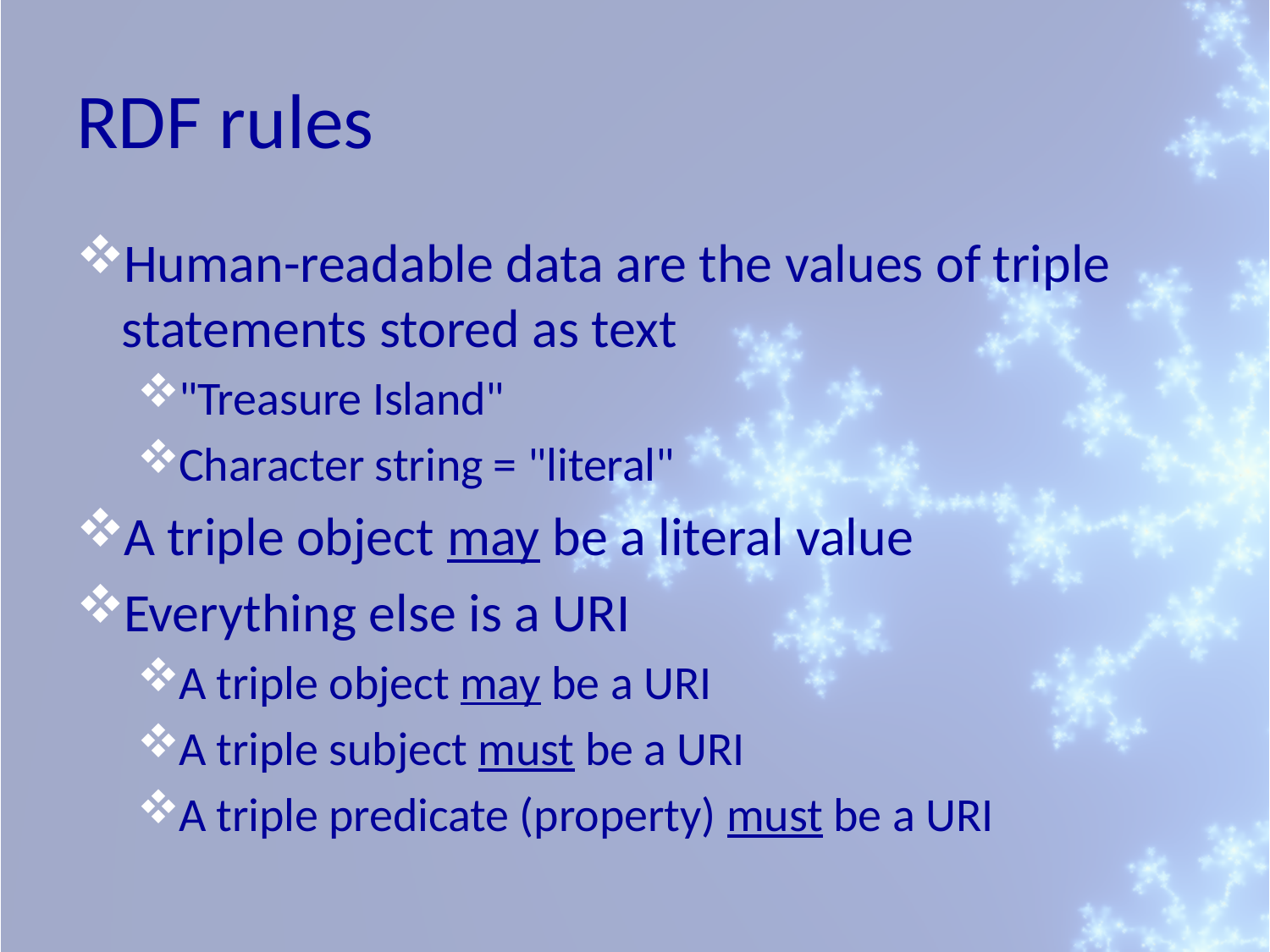

# RDF rules
Human-readable data are the values of triple statements stored as text
"Treasure Island"
Character string = "literal"
A triple object may be a literal value
Everything else is a URI
A triple object may be a URI
A triple subject must be a URI
A triple predicate (property) must be a URI